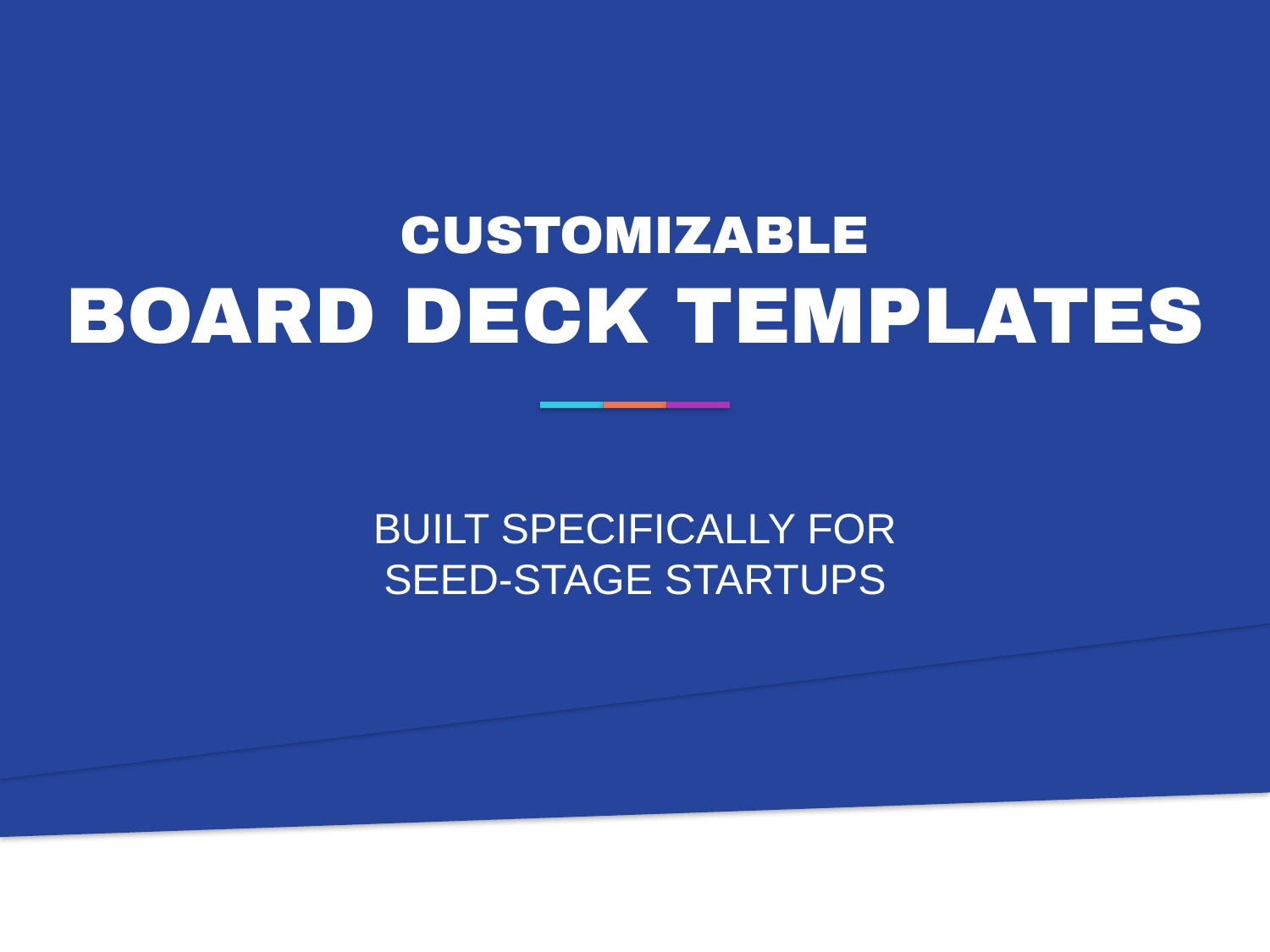

CUSTOMIZABLE
BOARD DECK TEMPLATES

BUILT SPECIFICALLY FOR
SEED-STAGE STARTUPS